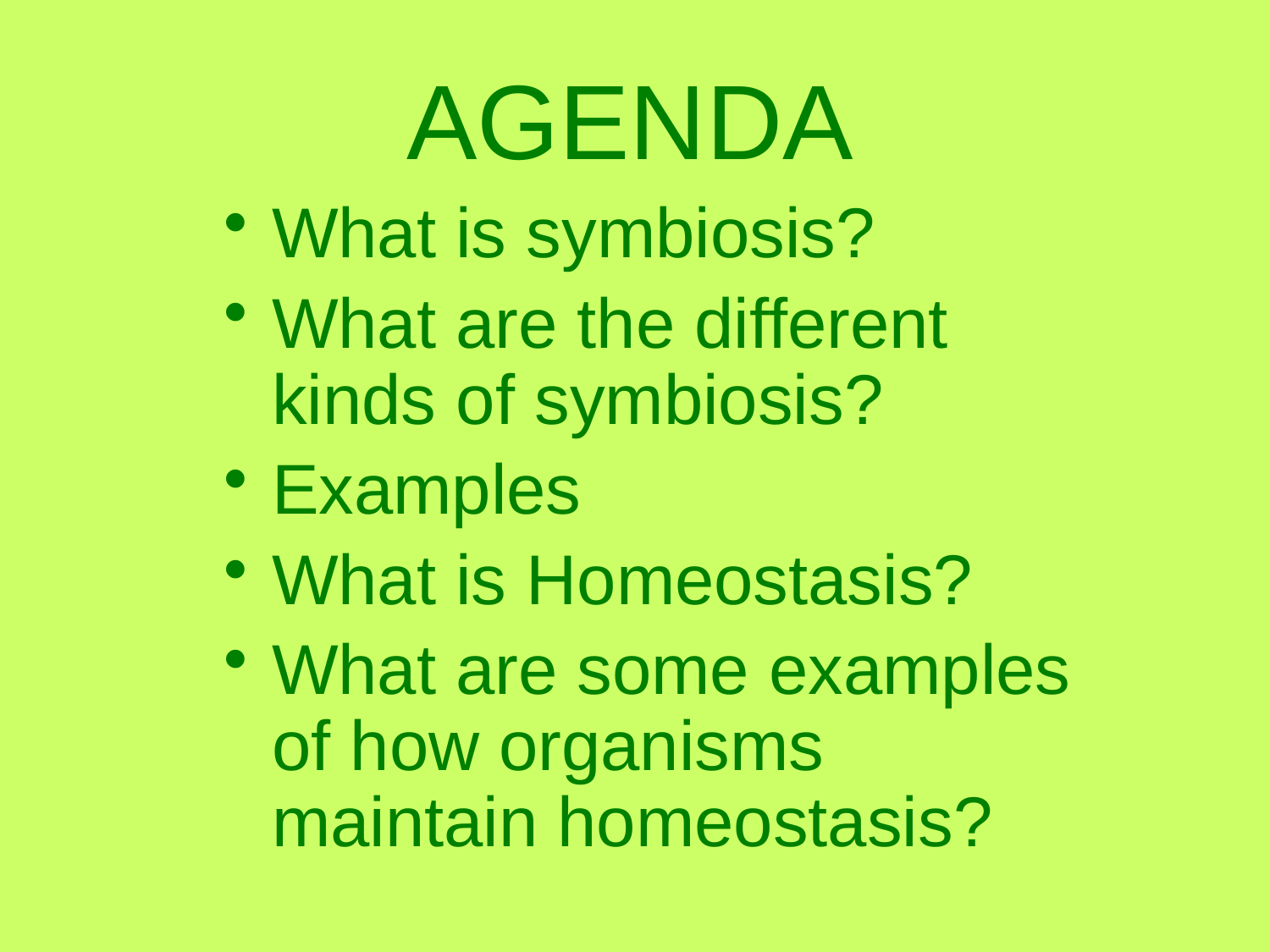

# AGENDA
What is symbiosis?
What are the different kinds of symbiosis?
Examples
What is Homeostasis?
What are some examples of how organisms maintain homeostasis?